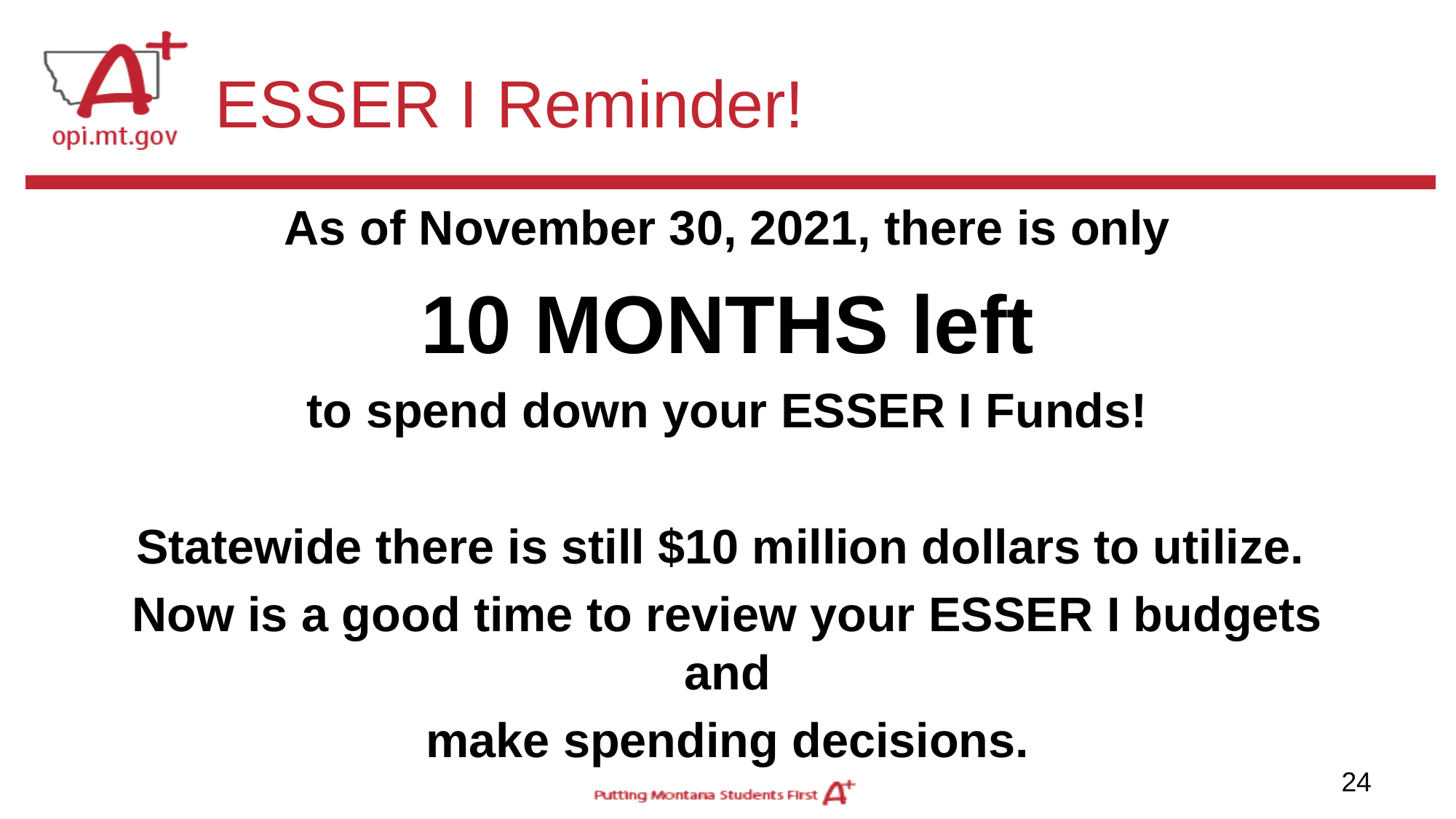

# ESSER I Reminder!
As of November 30, 2021, there is only
10 MONTHS left
to spend down your ESSER I Funds!

Statewide there is still $10 million dollars to utilize.
Now is a good time to review your ESSER I budgets and
make spending decisions.
24